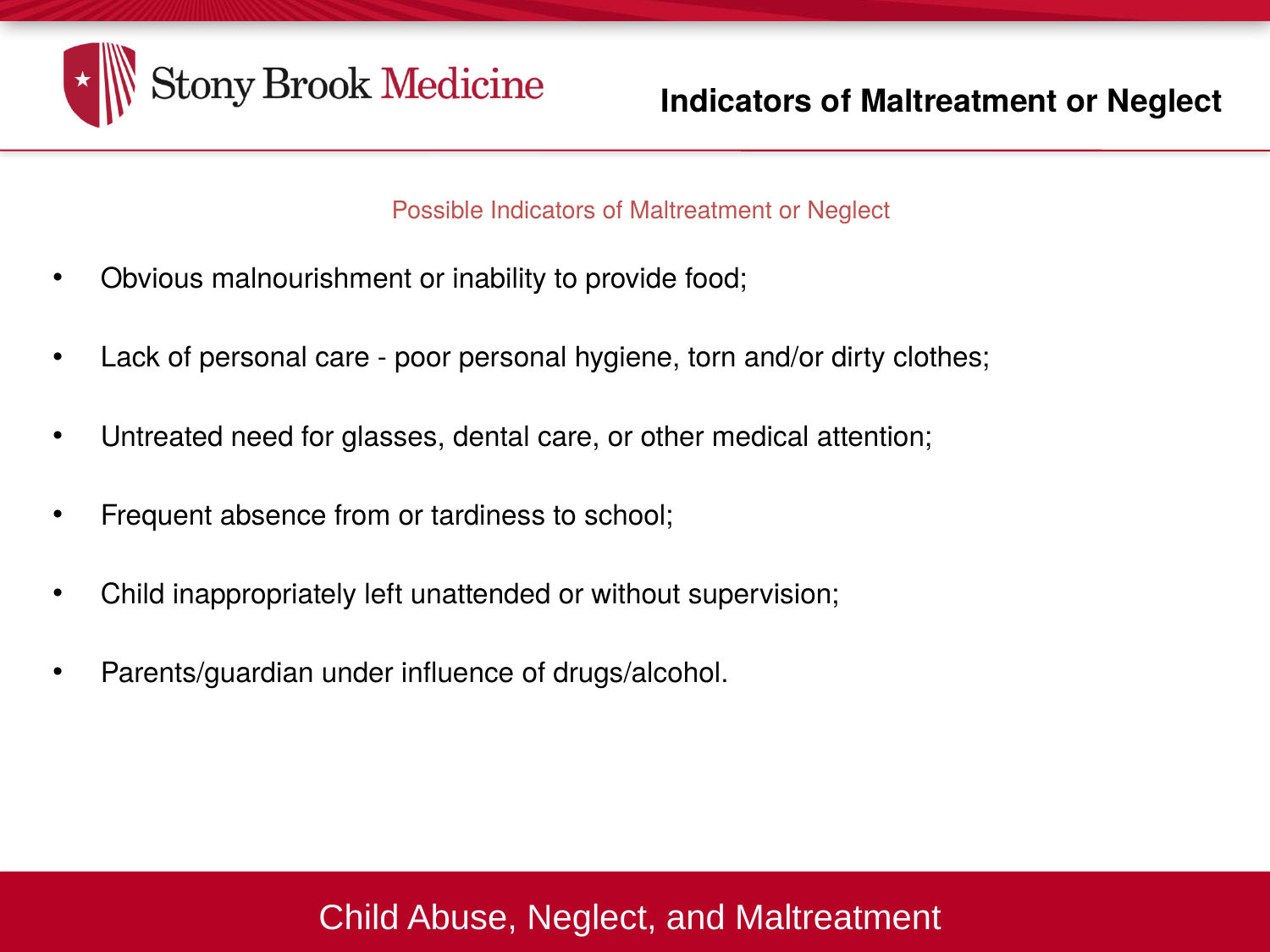

Indicators of Maltreatment or Neglect
# Possible Indicators of Maltreatment or Neglect
Obvious malnourishment or inability to provide food;

Lack of personal care - poor personal hygiene, torn and/or dirty clothes;

Untreated need for glasses, dental care, or other medical attention;

Frequent absence from or tardiness to school;

Child inappropriately left unattended or without supervision;

Parents/guardian under influence of drugs/alcohol.

Child Abuse, Neglect, and Maltreatment